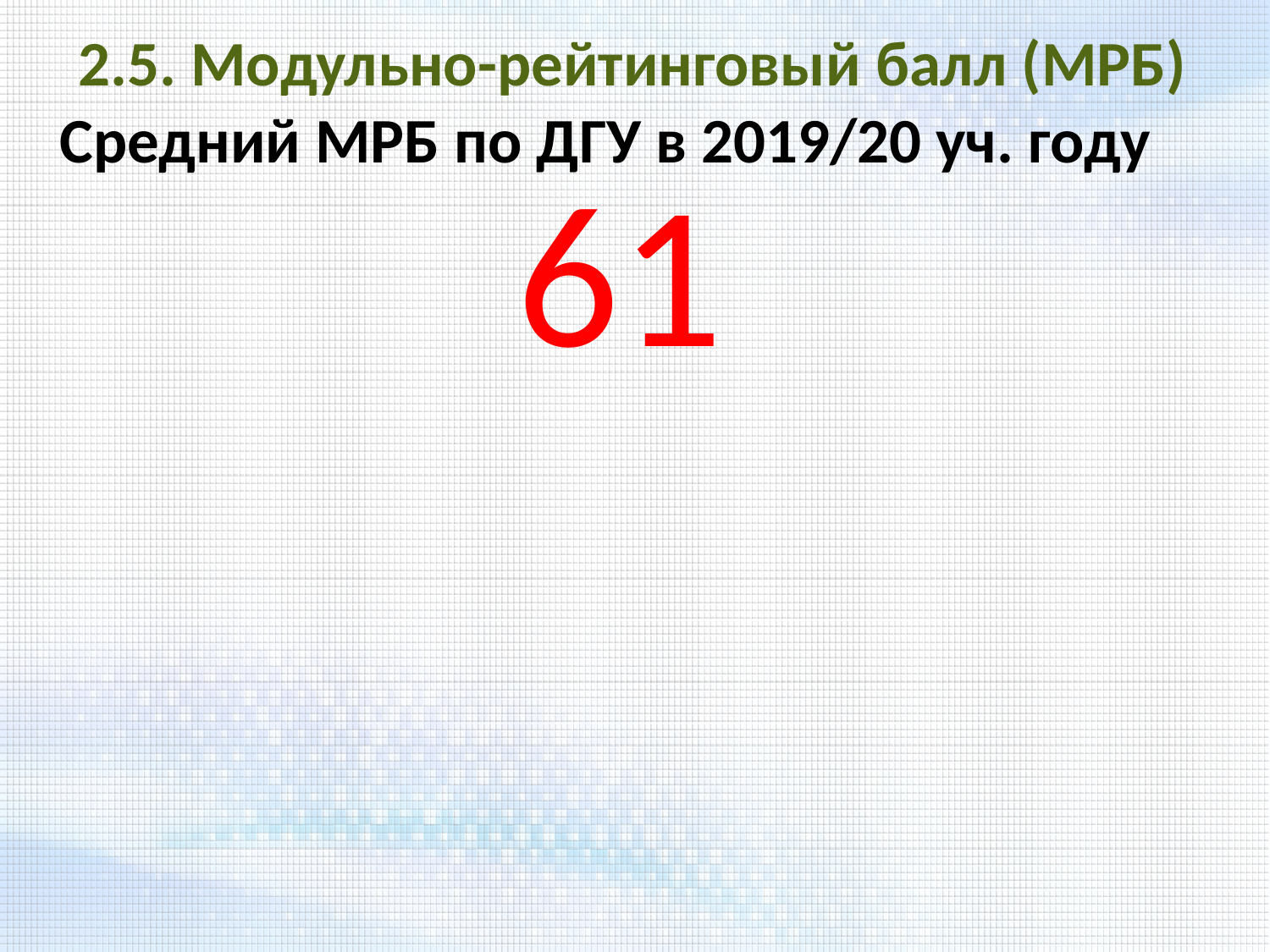

2.5. Модульно-рейтинговый балл (МРБ)
Средний МРБ по ДГУ в 2019/20 уч. году

61